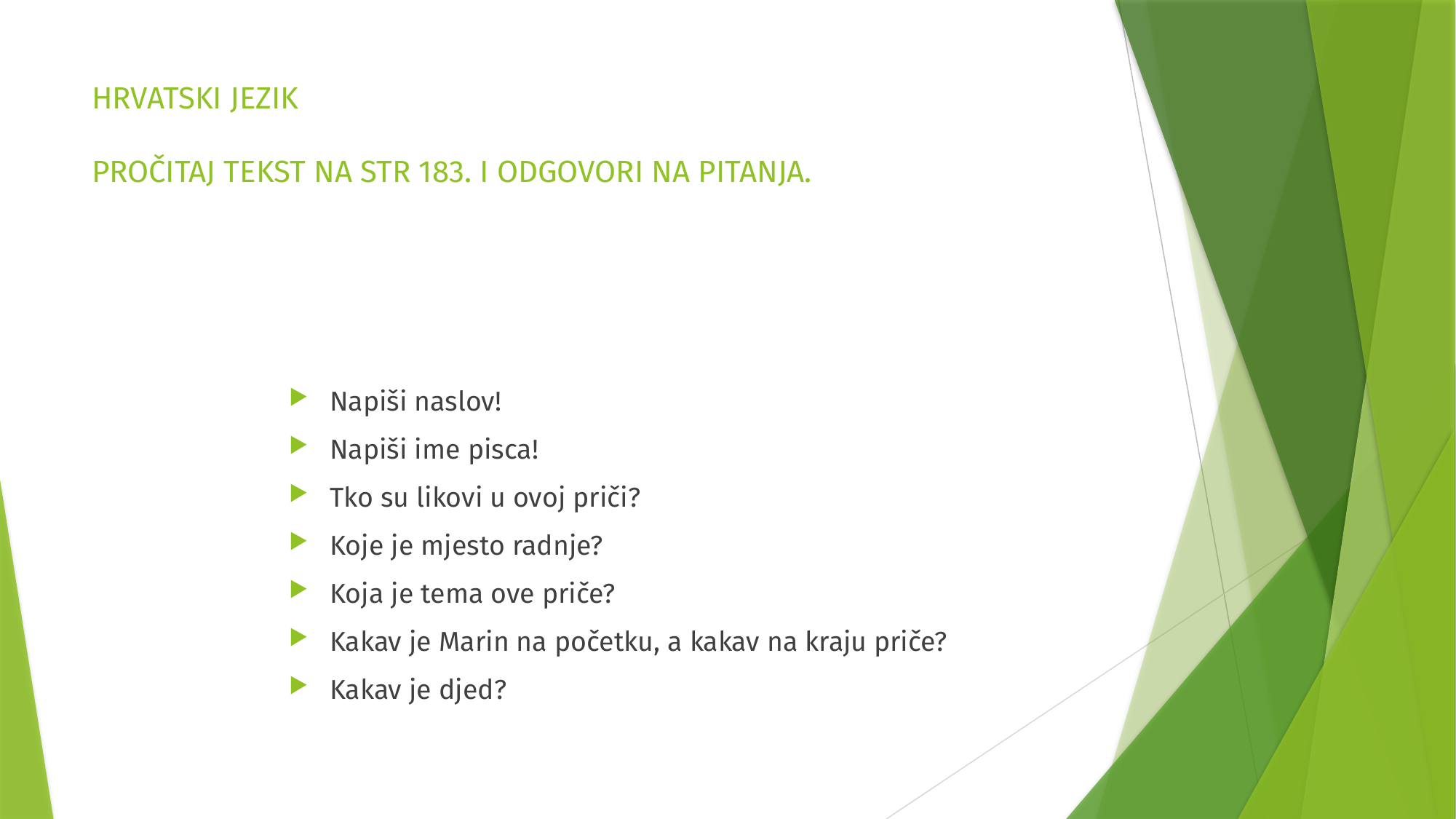

# HRVATSKI JEZIK PROČITAJ TEKST NA STR 183. I ODGOVORI NA PITANJA.
Napiši naslov!
Napiši ime pisca!
Tko su likovi u ovoj priči?
Koje je mjesto radnje?
Koja je tema ove priče?
Kakav je Marin na početku, a kakav na kraju priče?
Kakav je djed?